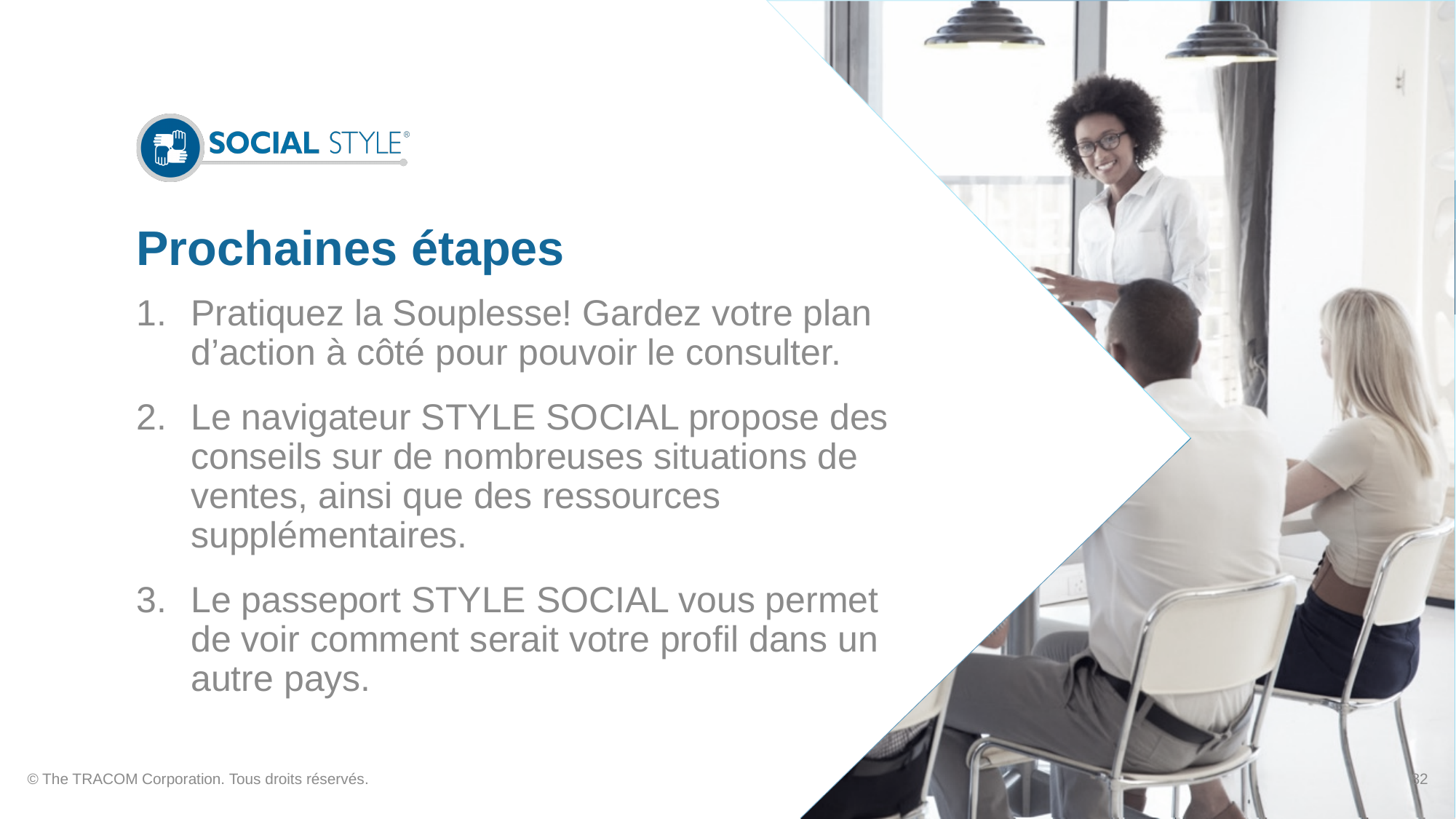

# Prochaines étapes
Pratiquez la Souplesse! Gardez votre plan d’action à côté pour pouvoir le consulter.
Le navigateur STYLE SOCIAL propose des conseils sur de nombreuses situations de ventes, ainsi que des ressources supplémentaires.
Le passeport STYLE SOCIAL vous permet de voir comment serait votre profil dans un autre pays.
© The TRACOM Corporation. Tous droits réservés.
82